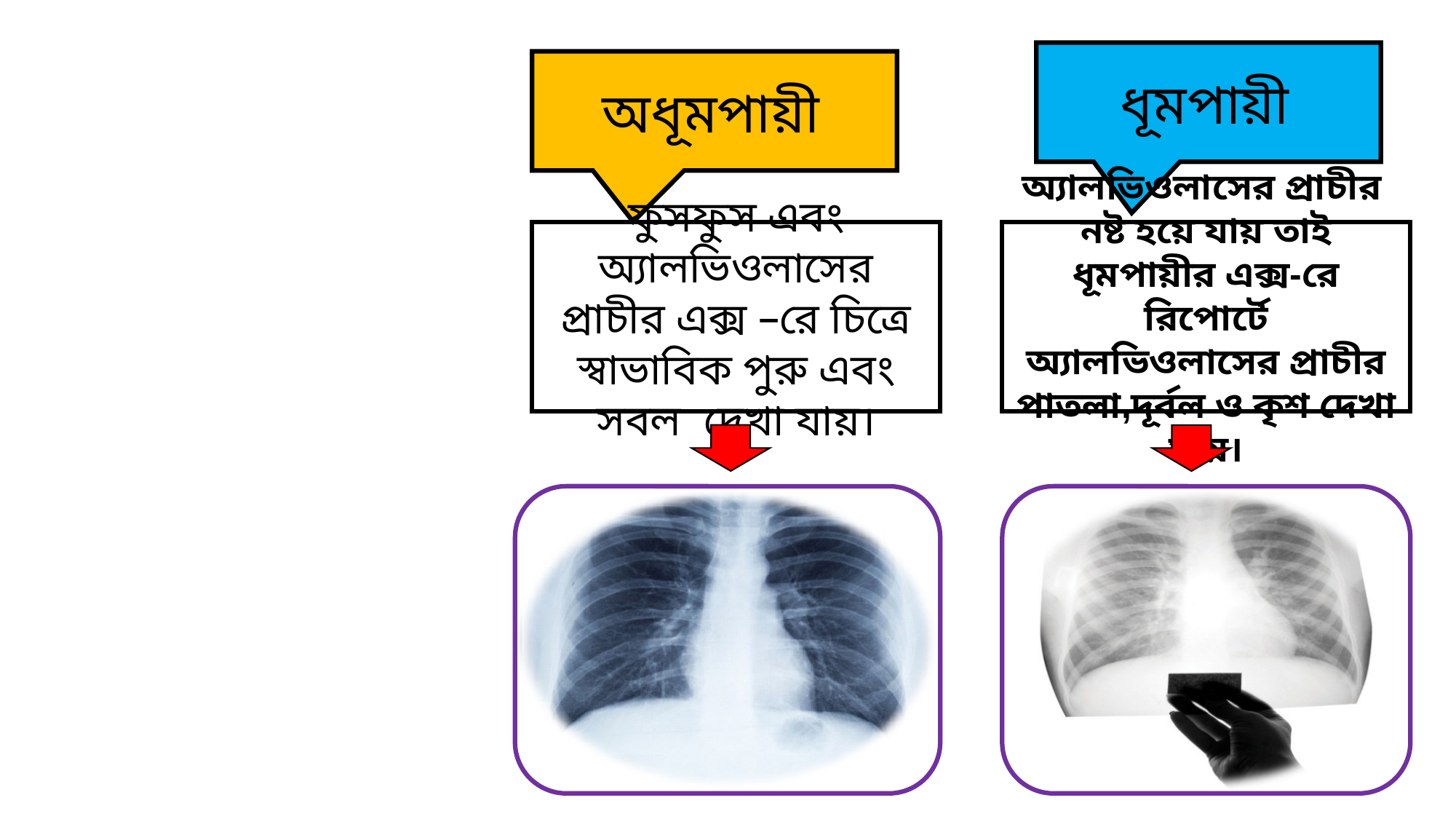

ধূমপায়ী
অধূমপায়ী
ফুসফুস এবং অ্যালভিওলাসের প্রাচীর এক্স –রে চিত্রে স্বাভাবিক পুরু এবং সবল  দেখা যায়।
অ্যালভিওলাসের প্রাচীর  নষ্ট হয়ে যায় তাই ধূমপায়ীর এক্স-রে রিপোর্টে অ্যালভিওলাসের প্রাচীর পাতলা,দূর্বল ও কৃশ দেখা যায়।